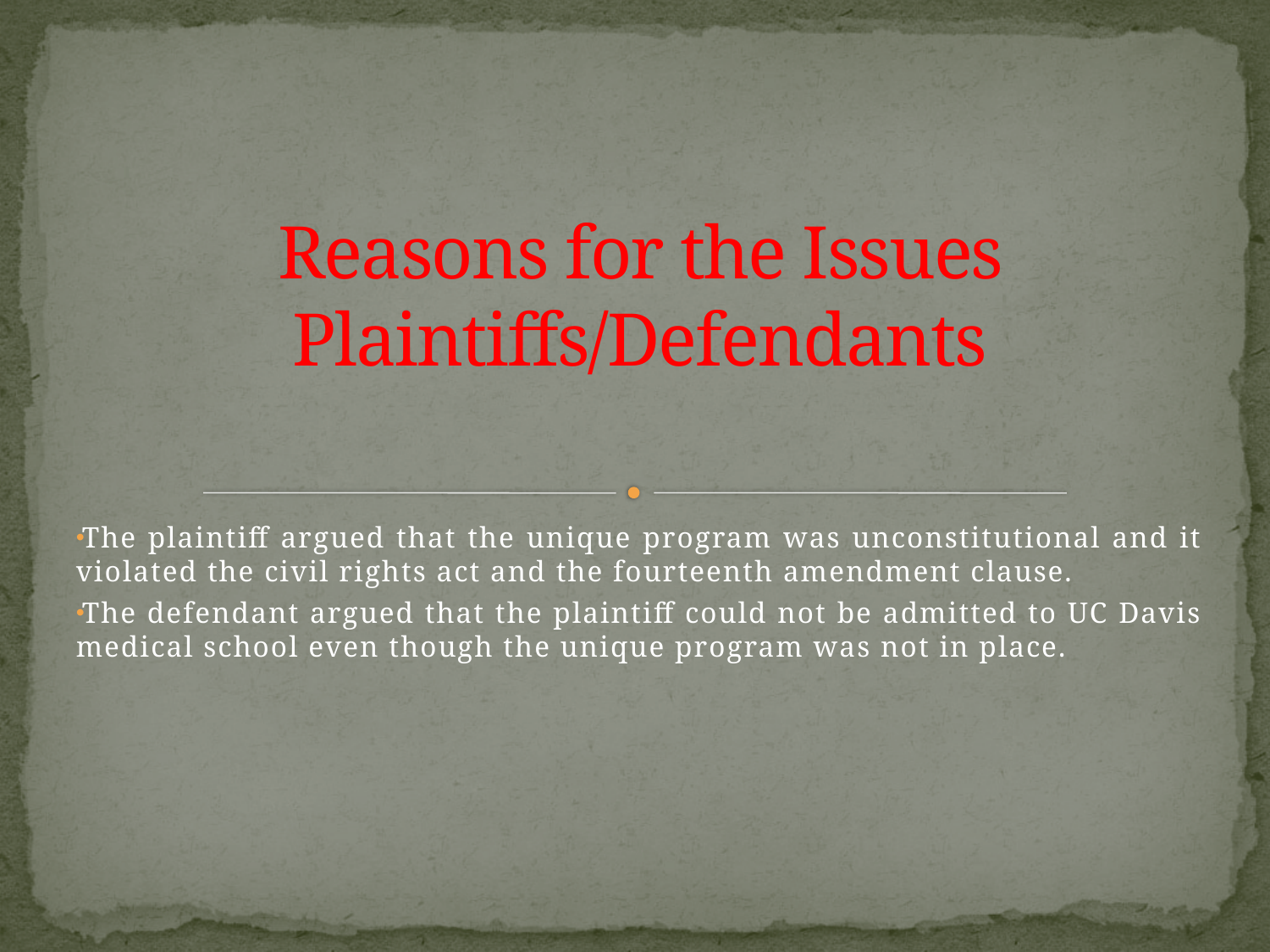

# Reasons for the Issues Plaintiffs/Defendants
The plaintiff argued that the unique program was unconstitutional and it violated the civil rights act and the fourteenth amendment clause.
The defendant argued that the plaintiff could not be admitted to UC Davis medical school even though the unique program was not in place.